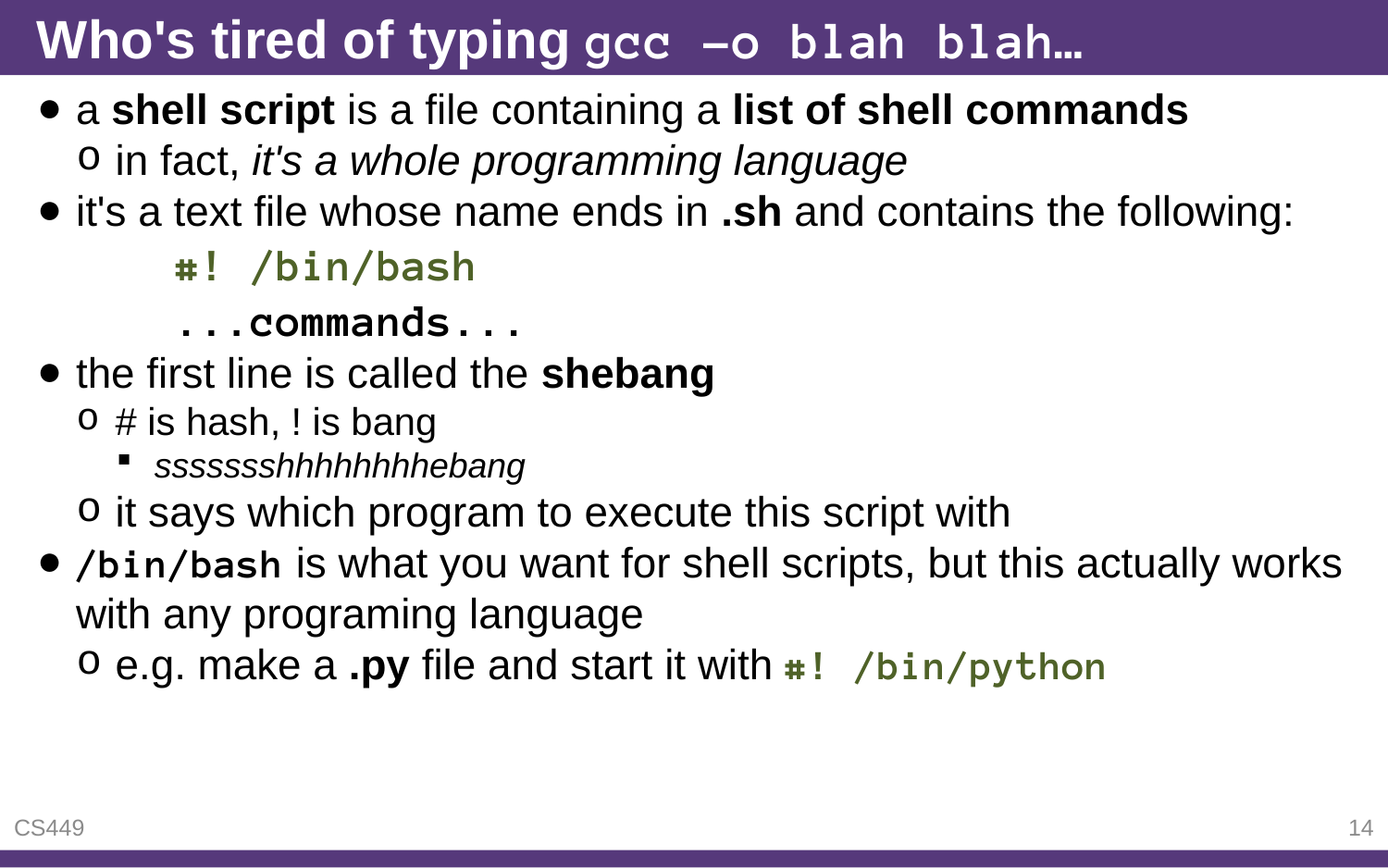

# Who's tired of typing gcc -o blah blah…
a shell script is a file containing a list of shell commands
in fact, it's a whole programming language
it's a text file whose name ends in .sh and contains the following:
	#! /bin/bash
	...commands...
the first line is called the shebang
# is hash, ! is bang
ssssssshhhhhhhhebang
it says which program to execute this script with
/bin/bash is what you want for shell scripts, but this actually works with any programing language
e.g. make a .py file and start it with #! /bin/python
CS449
14